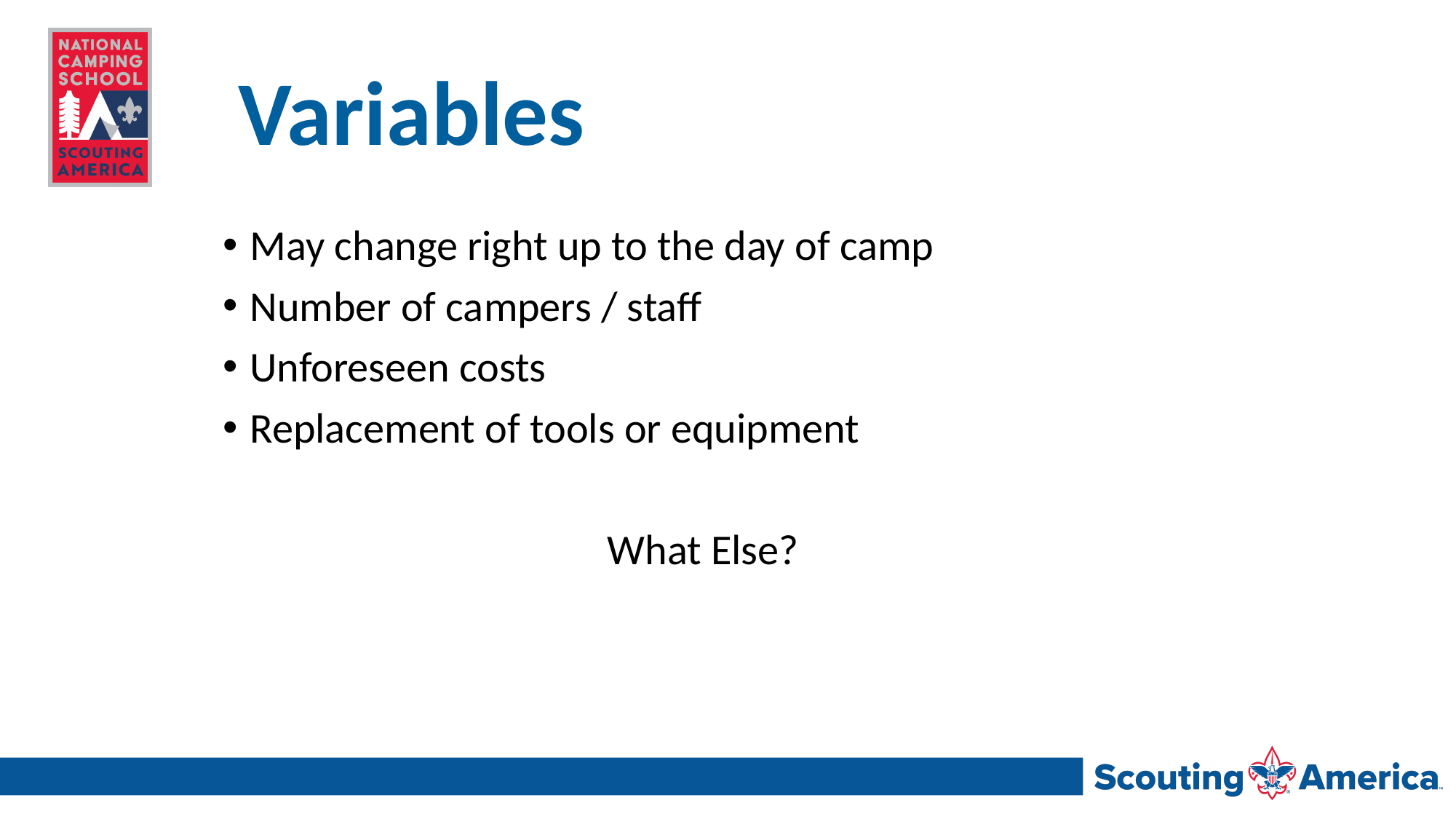

# Variables
May change right up to the day of camp
Number of campers / staff
Unforeseen costs
Replacement of tools or equipment

What Else?